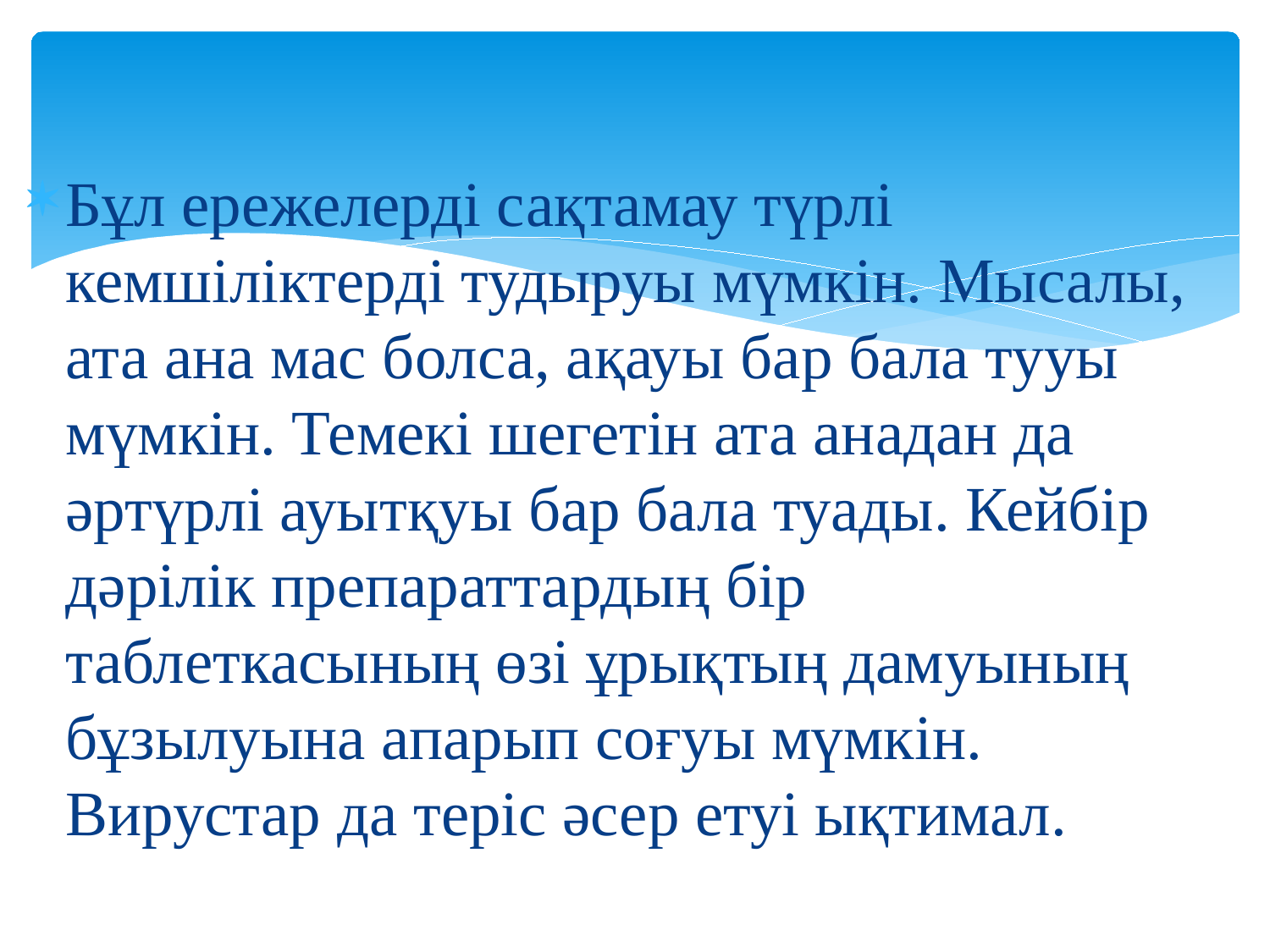

Бұл ережелерді сақтамау түрлі кемшіліктерді тудыруы мүмкін. Мысалы, ата ана мас болса, ақауы бар бала тууы мүмкін. Темекі шегетін ата анадан да әртүрлі ауытқуы бар бала туады. Кейбір дәрілік препараттардың бір таблеткасының өзі ұрықтың дамуының бұзылуына апарып соғуы мүмкін. Вирустар да теріс әсер етуі ықтимал.